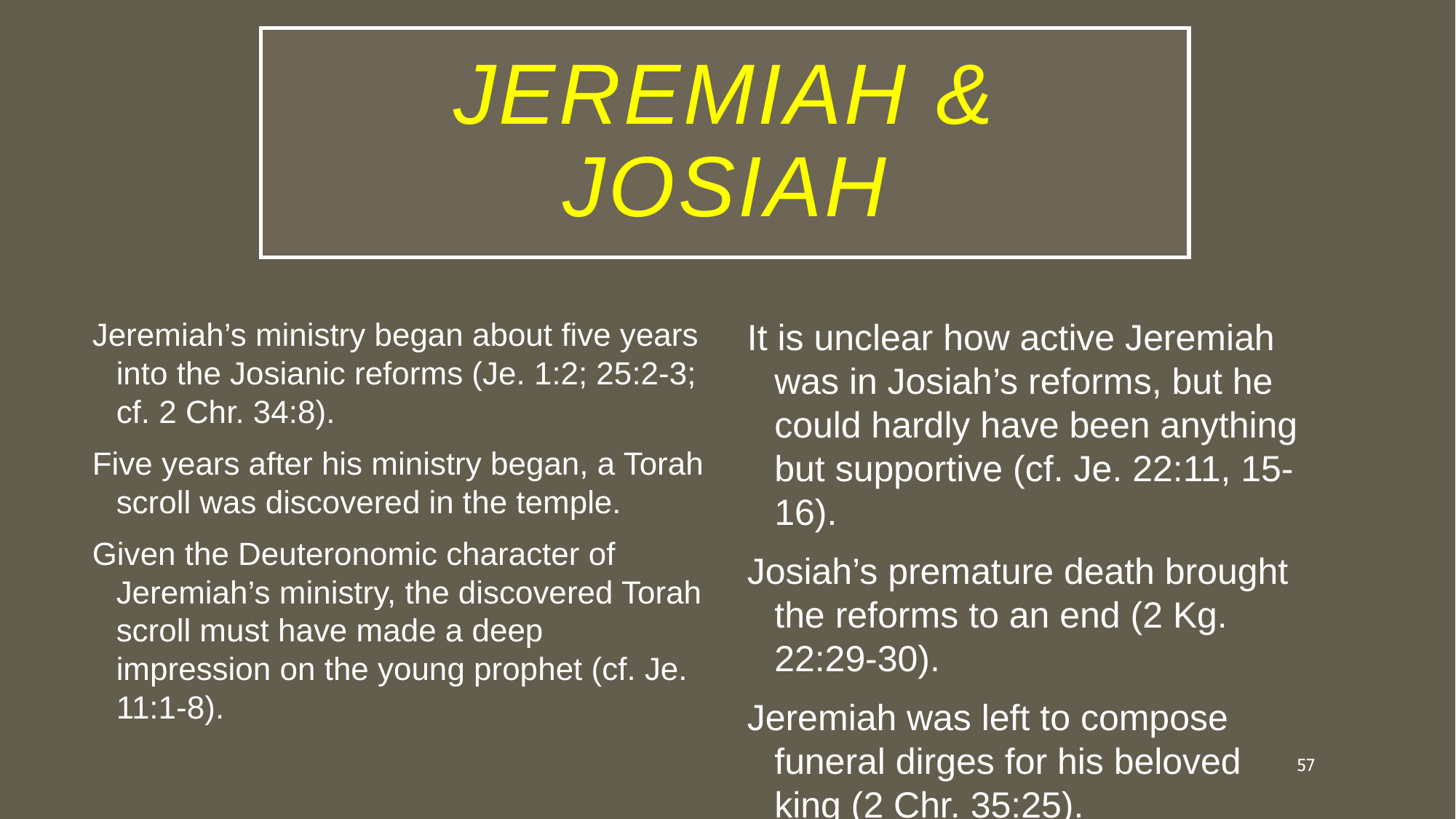

# Jeremiah & Josiah
It is unclear how active Jeremiah was in Josiah’s reforms, but he could hardly have been anything but supportive (cf. Je. 22:11, 15-16).
Josiah’s premature death brought the reforms to an end (2 Kg. 22:29-30).
Jeremiah was left to compose funeral dirges for his beloved king (2 Chr. 35:25).
Jeremiah’s ministry began about five years into the Josianic reforms (Je. 1:2; 25:2-3; cf. 2 Chr. 34:8).
Five years after his ministry began, a Torah scroll was discovered in the temple.
Given the Deuteronomic character of Jeremiah’s ministry, the discovered Torah scroll must have made a deep impression on the young prophet (cf. Je. 11:1-8).
57